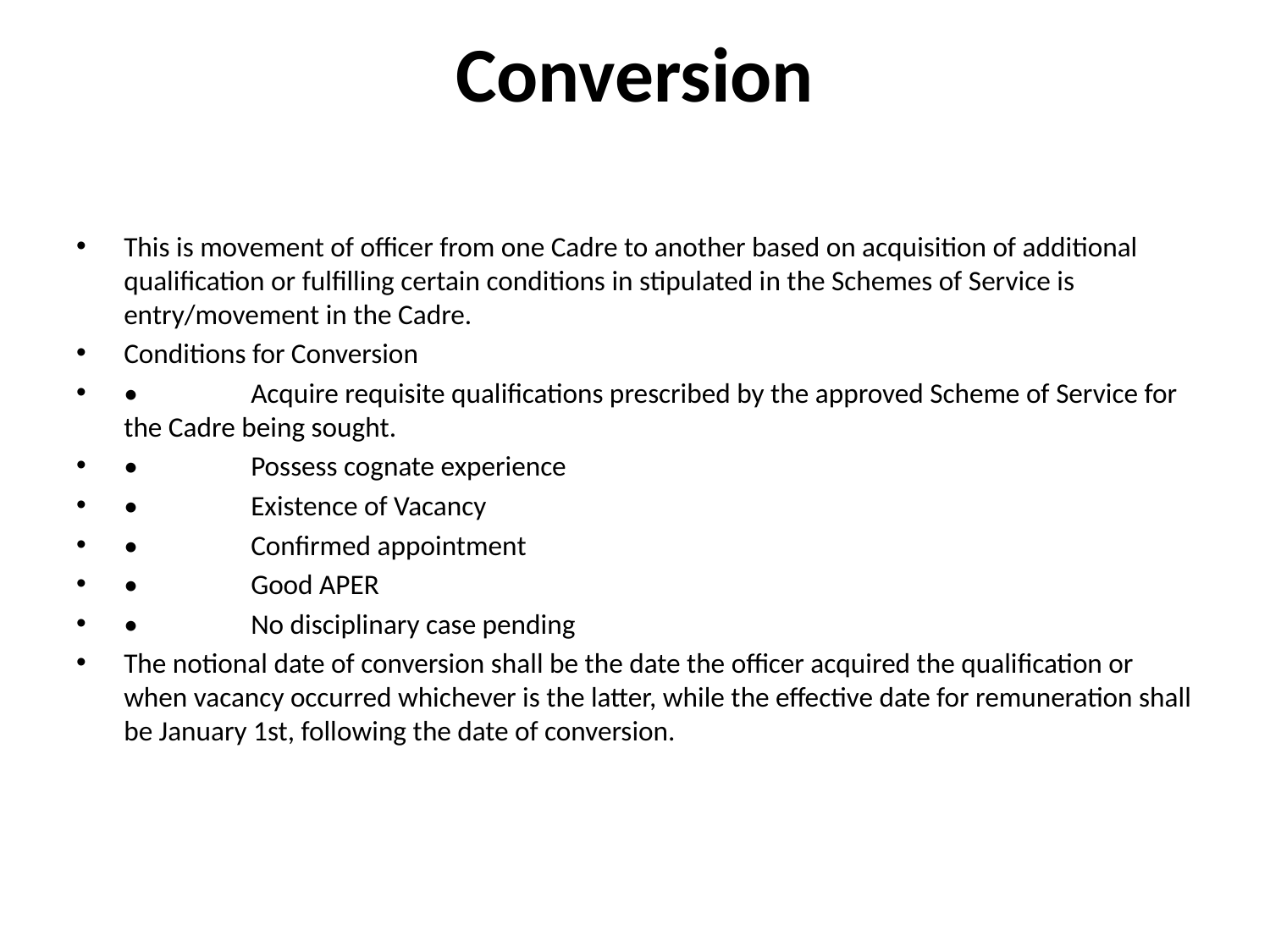

# Conversion
This is movement of officer from one Cadre to another based on acquisition of additional qualification or fulfilling certain conditions in stipulated in the Schemes of Service is entry/movement in the Cadre.
Conditions for Conversion
•	Acquire requisite qualifications prescribed by the approved Scheme of Service for the Cadre being sought.
•	Possess cognate experience
•	Existence of Vacancy
•	Confirmed appointment
•	Good APER
•	No disciplinary case pending
The notional date of conversion shall be the date the officer acquired the qualification or when vacancy occurred whichever is the latter, while the effective date for remuneration shall be January 1st, following the date of conversion.